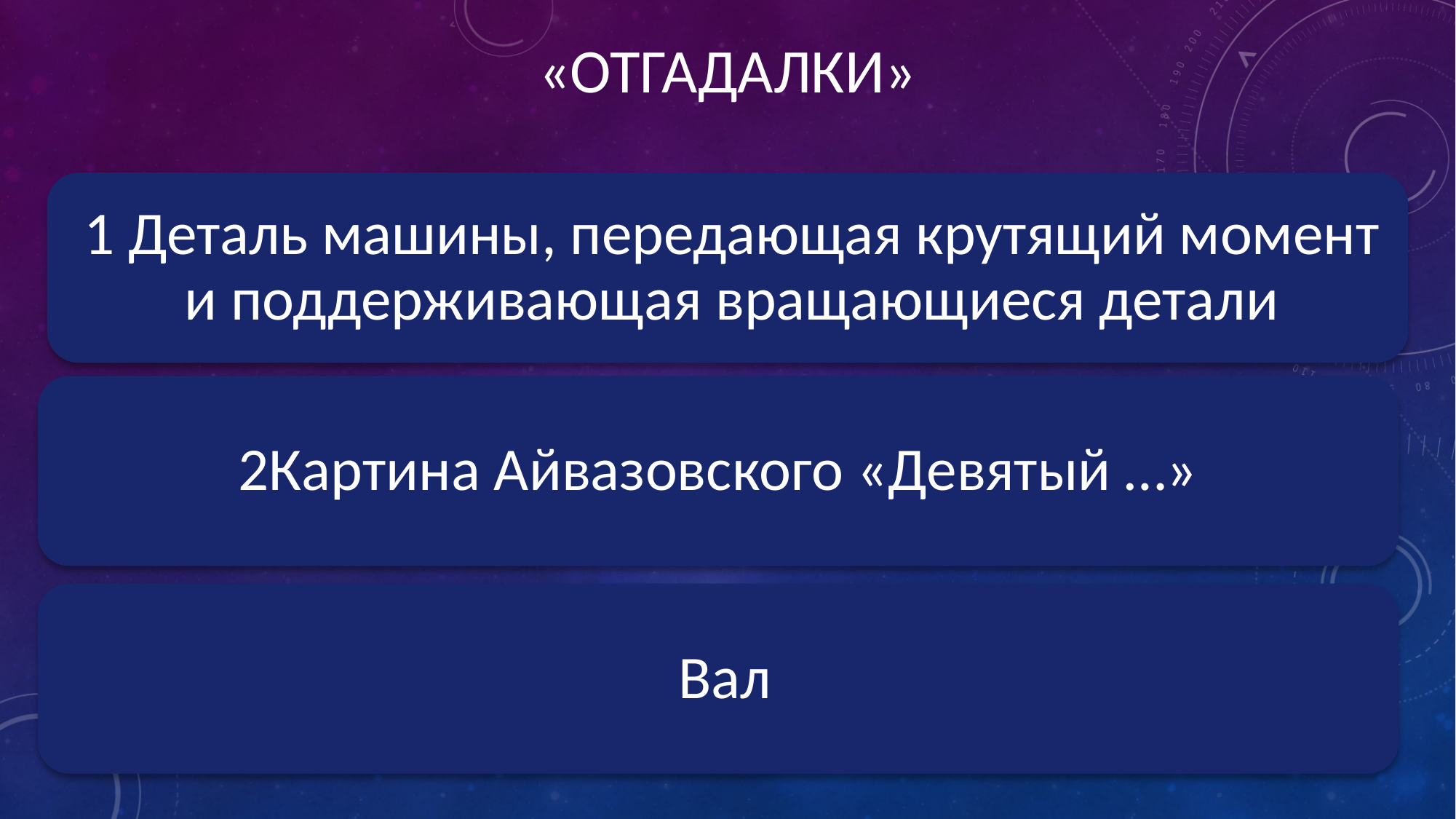

# «отгадалки»
1 Деталь машины, передающая крутящий момент и поддерживающая вращающиеся детали

2Картина Айвазовского «Девятый …»

 Вал